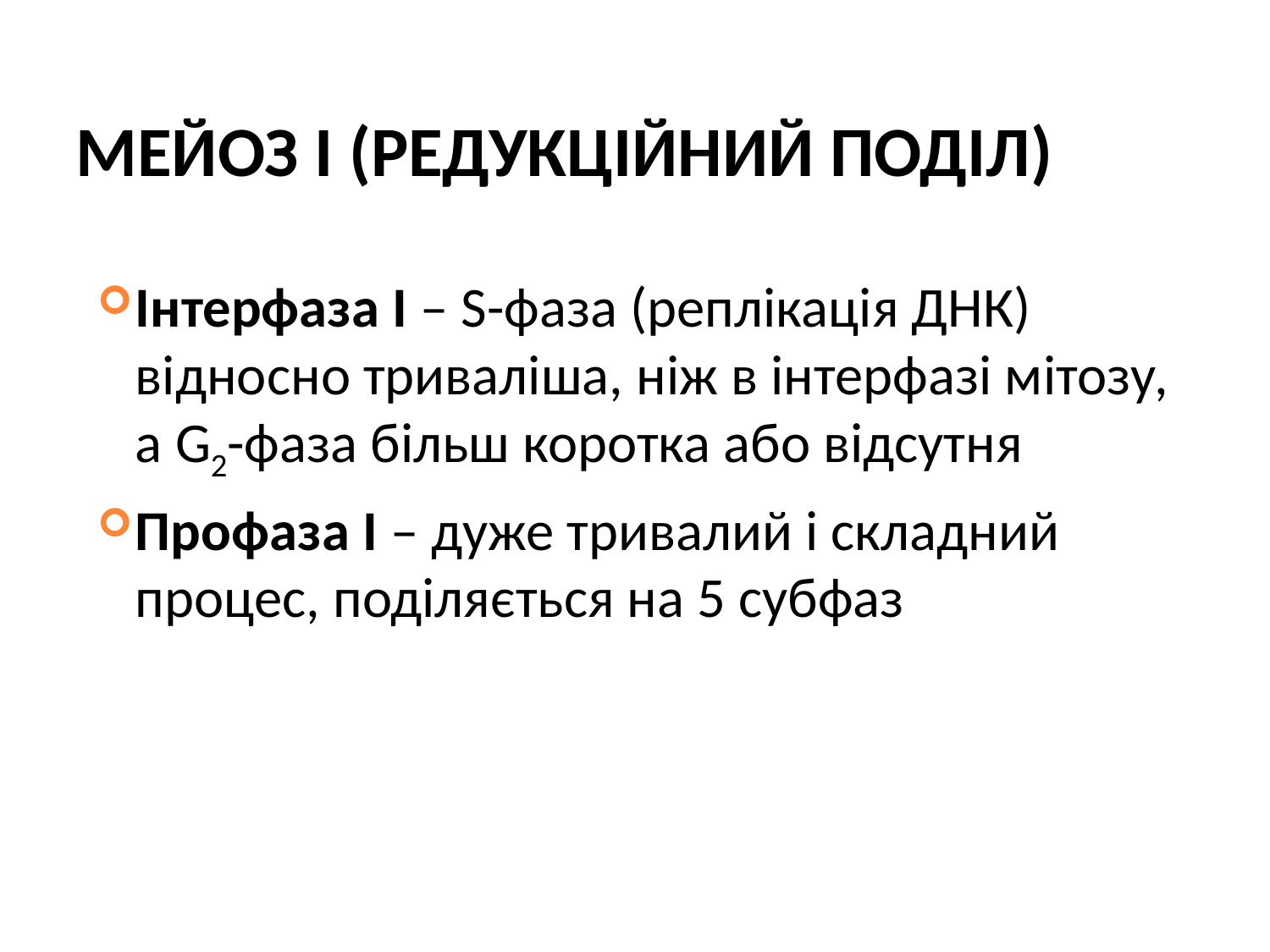

# Мейоз I (редукційний поділ)
Інтерфаза I – S-фаза (реплікація ДНК) відносно триваліша, ніж в інтерфазі мітозу, а G2-фаза більш коротка або відсутня
Профаза I – дуже тривалий і складний процес, поділяється на 5 субфаз